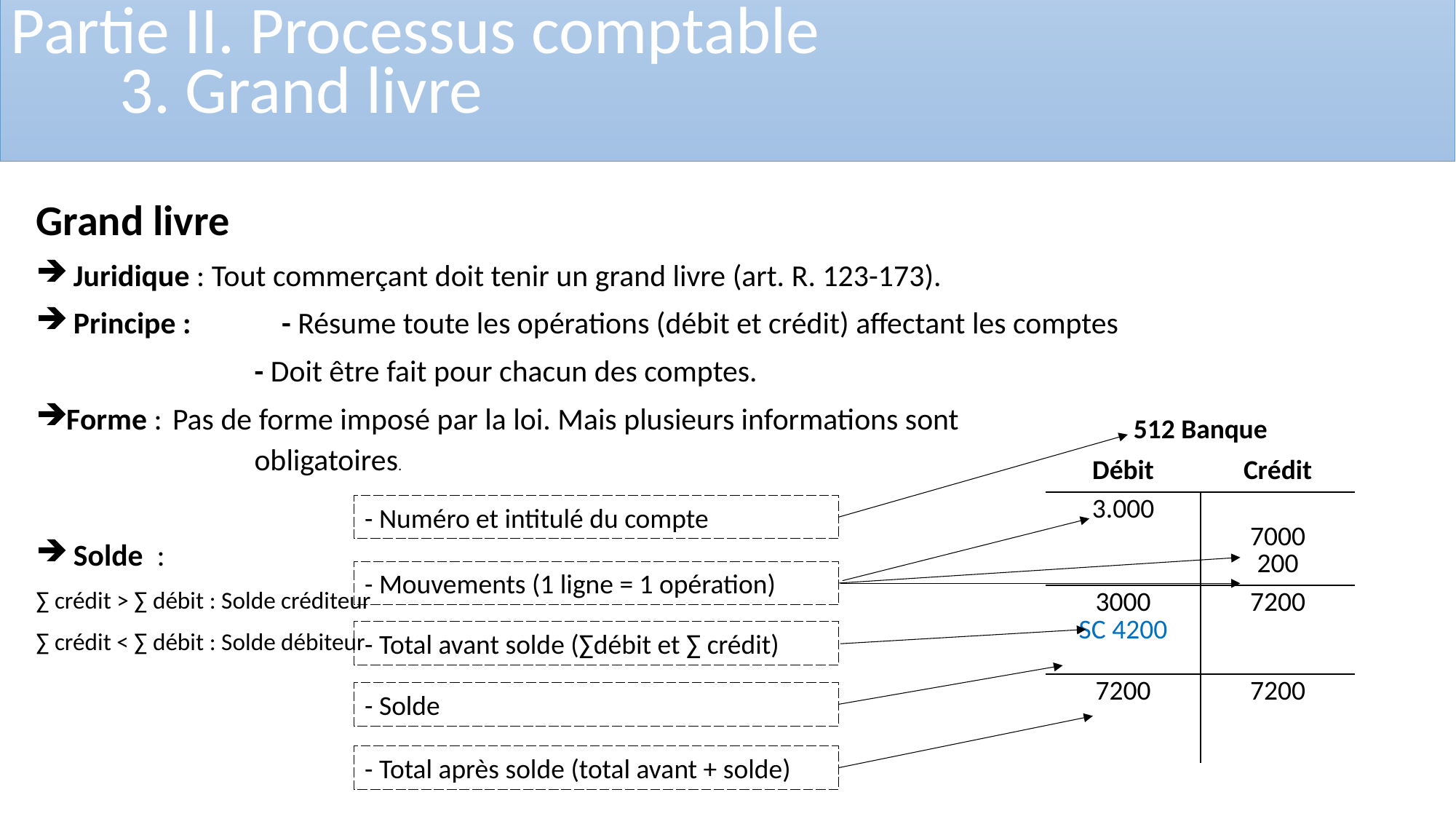

Partie II. Processus comptable
	3. Grand livre
Grand livre
 Juridique : Tout commerçant doit tenir un grand livre (art. R. 123-173).
 Principe : 	- Résume toute les opérations (débit et crédit) affectant les comptes
		- Doit être fait pour chacun des comptes.
Forme : 	Pas de forme imposé par la loi. Mais plusieurs informations sont
obligatoires.

 Solde  :
∑ crédit > ∑ débit : Solde créditeur
∑ crédit < ∑ débit : Solde débiteur

| 512 Banque |  |
| --- | --- |
| Débit | Crédit |
| 3.000 | 7000 200 |
| 3000 SC 4200 | 7200 |
| 7200 | 7200 |
- Numéro et intitulé du compte
- Mouvements (1 ligne = 1 opération)
- Total avant solde (∑débit et ∑ crédit)
- Solde
- Total après solde (total avant + solde)